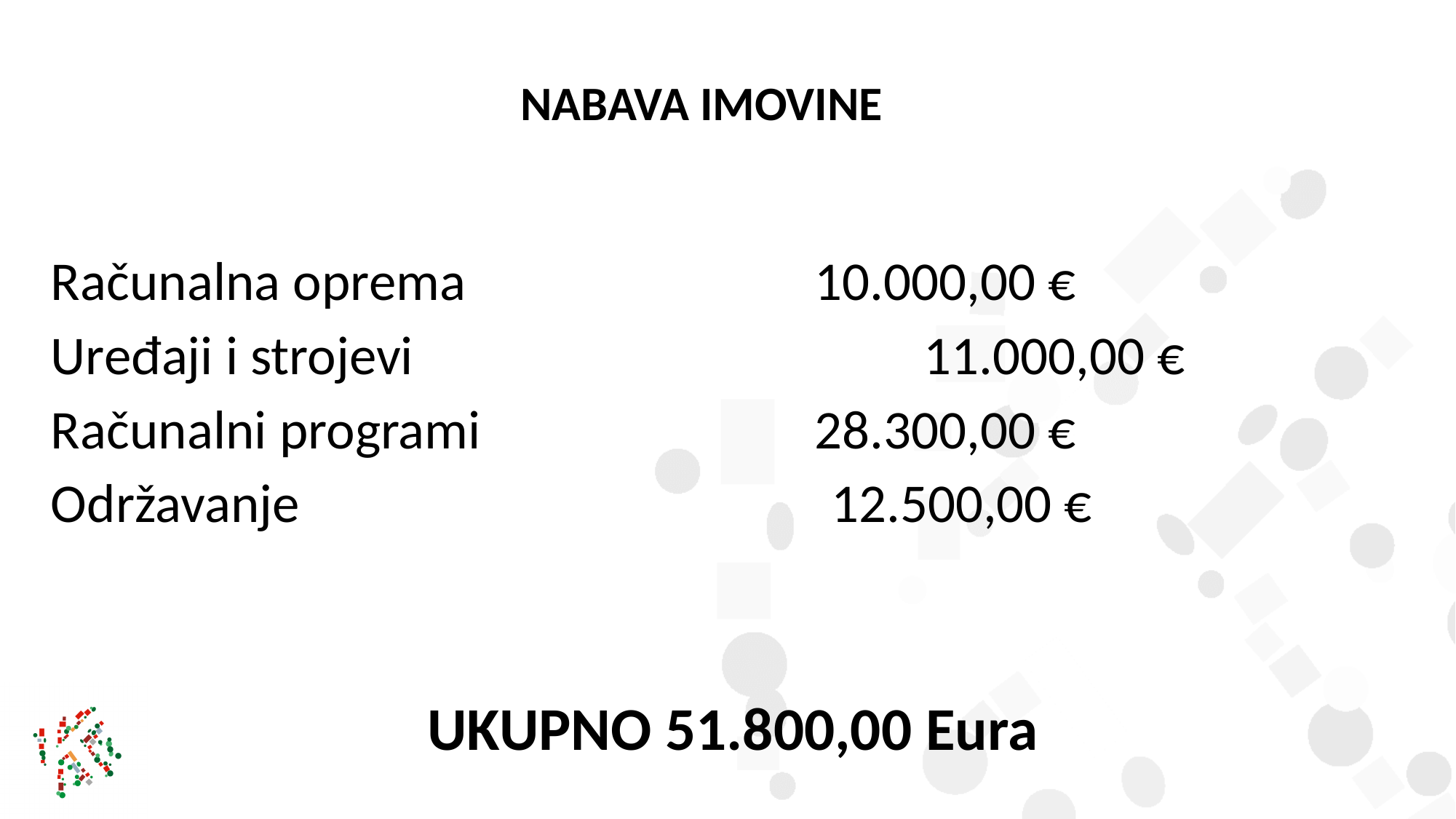

# NABAVA IMOVINE

Računalna oprema				10.000,00 €
Uređaji i strojevi					11.000,00 €
Računalni programi				28.300,00 €
Održavanje				          12.500,00 €

                                              UKUPNO 51.800,00 Eura